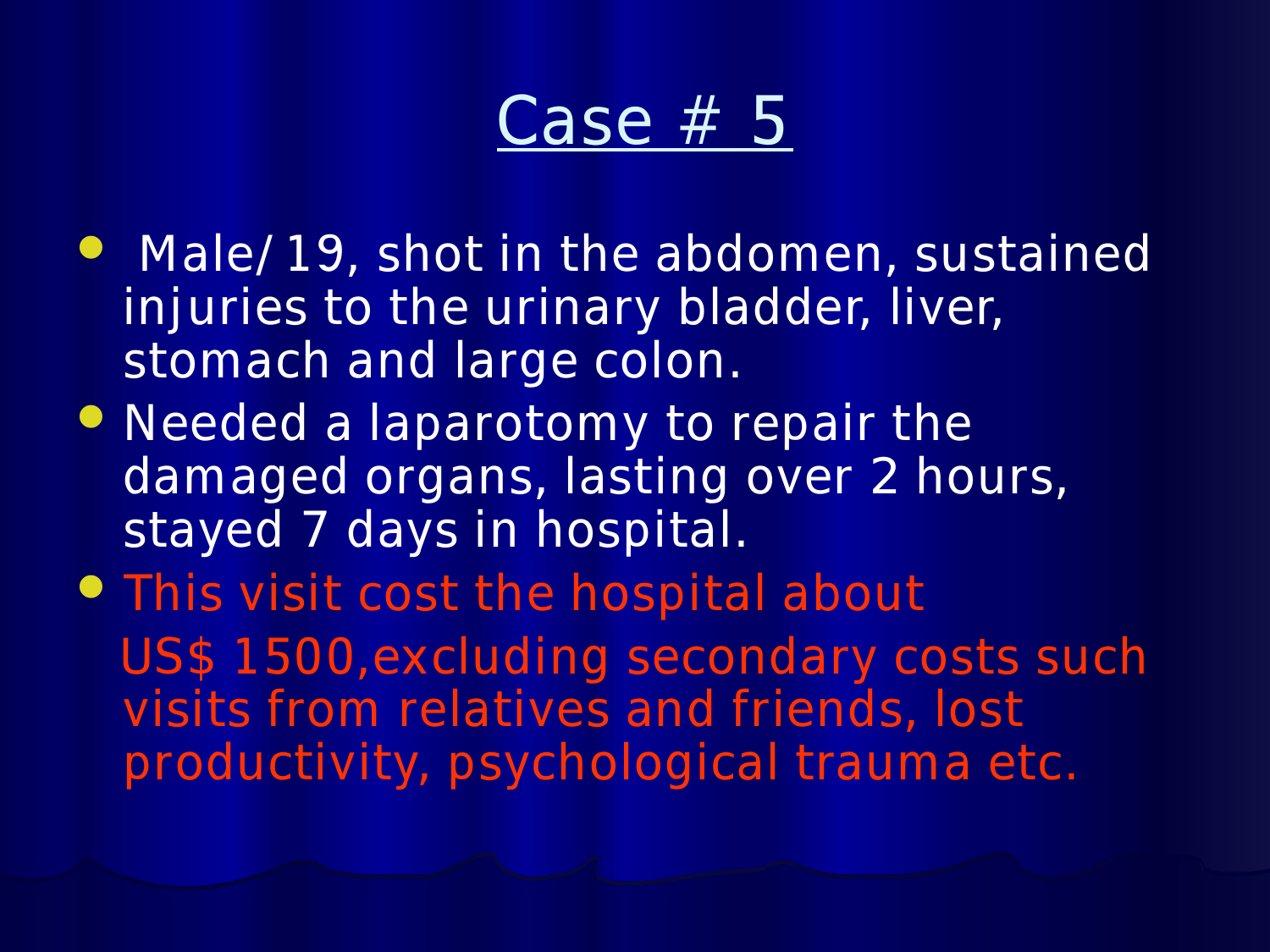

# Case # 5
 Male/19, shot in the abdomen, sustained injuries to the urinary bladder, liver, stomach and large colon.
Needed a laparotomy to repair the damaged organs, lasting over 2 hours, stayed 7 days in hospital.
This visit cost the hospital about
   US$ 1500,excluding secondary costs such visits from relatives and friends, lost productivity, psychological trauma etc.